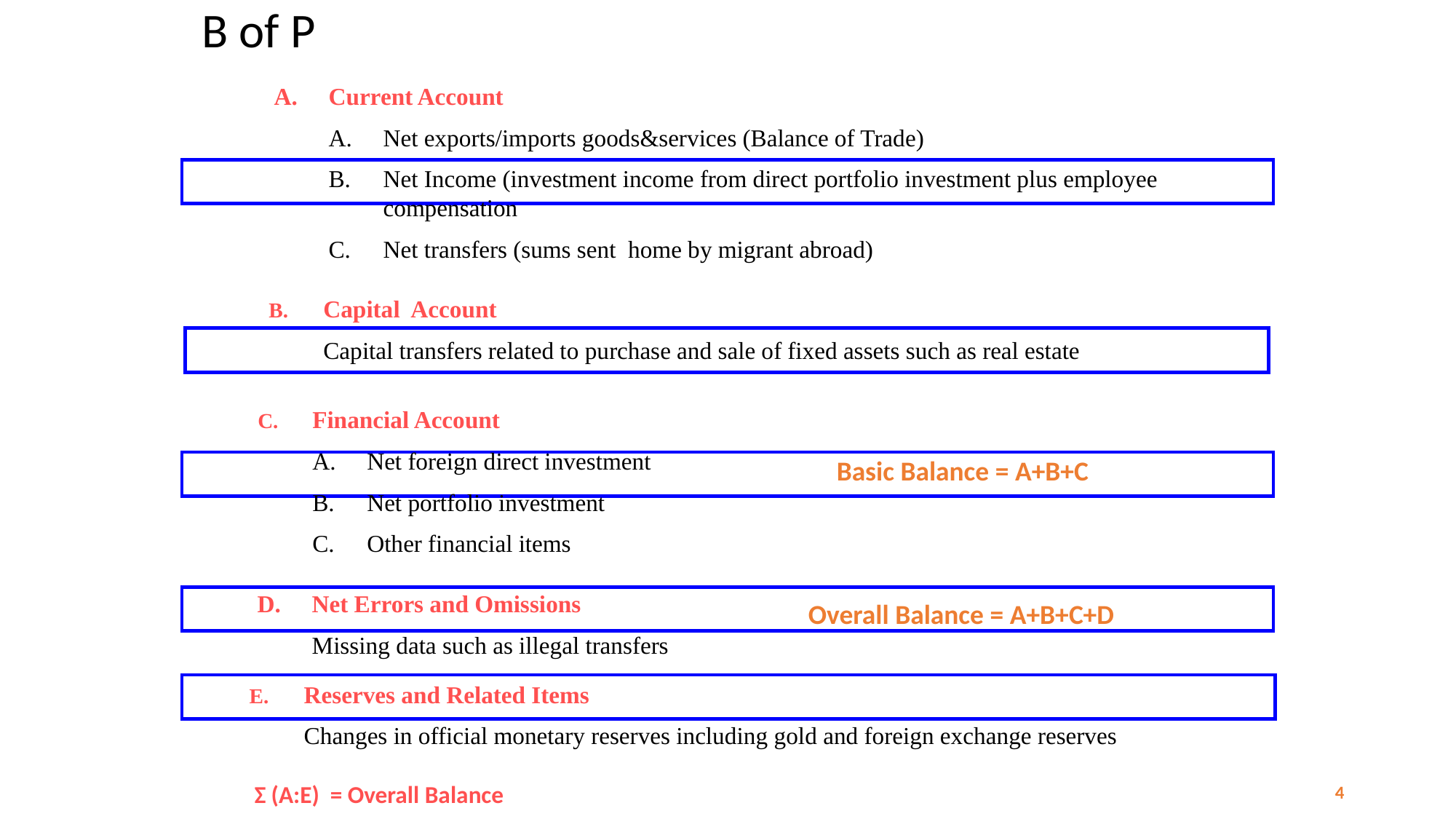

# B of P
Current Account
Net exports/imports goods&services (Balance of Trade)
Net Income (investment income from direct portfolio investment plus employee compensation
Net transfers (sums sent  home by migrant abroad)

B. 	Capital  Account
	Capital transfers related to purchase and sale of fixed assets such as real estate

C.	Financial Account
Net foreign direct investment
Net portfolio investment
Other financial items

Basic Balance = A+B+C
Net Errors and Omissions
	Missing data such as illegal transfers

Overall Balance = A+B+C+D
E.	Reserves and Related Items
	Changes in official monetary reserves including gold and foreign exchange reserves

4
Σ (A:E)  = Overall Balance